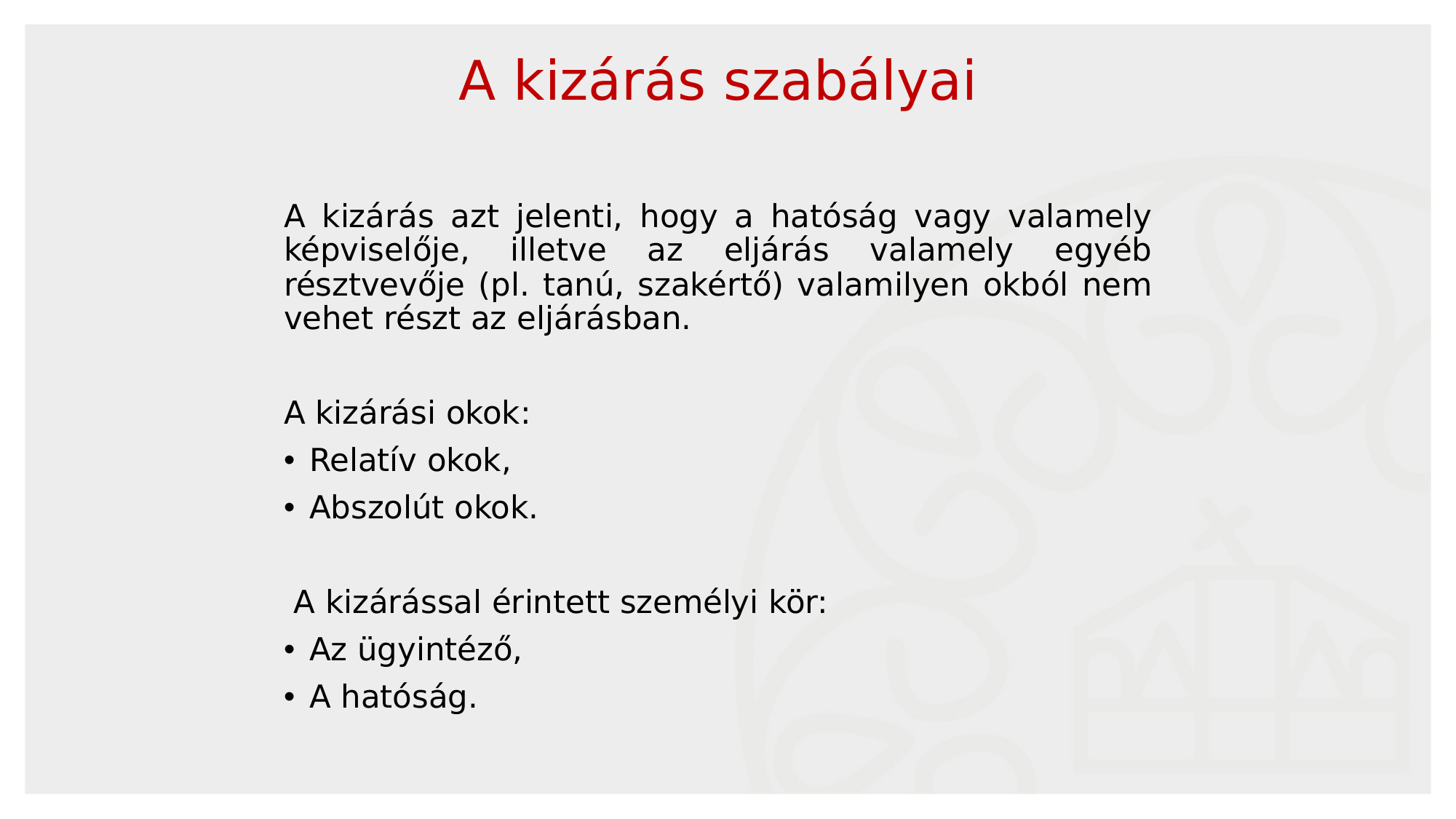

A kizárás szabályai
A kizárás azt jelenti, hogy a hatóság vagy valamely képviselője, illetve az eljárás valamely egyéb résztvevője (pl. tanú, szakértő) valamilyen okból nem vehet részt az eljárásban.

A kizárási okok:
Relatív okok,
Abszolút okok.

 A kizárással érintett személyi kör:
Az ügyintéző,
A hatóság.